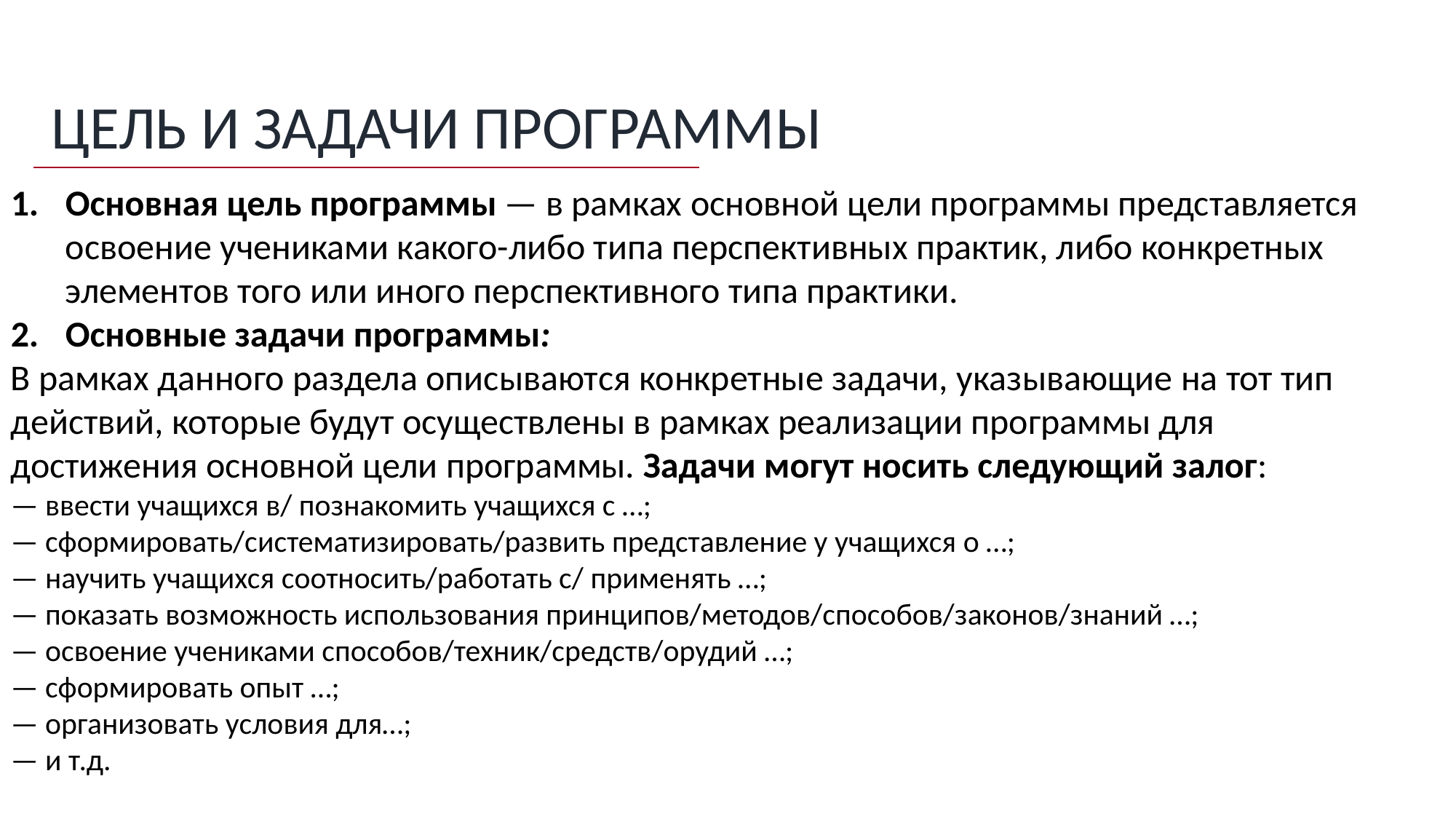

ЦЕЛЬ И ЗАДАЧИ ПРОГРАММЫ
Основная цель программы — в рамках основной цели программы представляется освоение учениками какого-либо типа перспективных практик, либо конкретных элементов того или иного перспективного типа практики.
Основные задачи программы:
В рамках данного раздела описываются конкретные задачи, указывающие на тот тип действий, которые будут осуществлены в рамках реализации программы для достижения основной цели программы. Задачи могут носить следующий залог:
— ввести учащихся в/ познакомить учащихся с …;
— сформировать/систематизировать/развить представление у учащихся о …;
— научить учащихся соотносить/работать с/ применять …;
— показать возможность использования принципов/методов/способов/законов/знаний …;
— освоение учениками способов/техник/средств/орудий …;
— сформировать опыт …;
— организовать условия для…;
— и т.д.